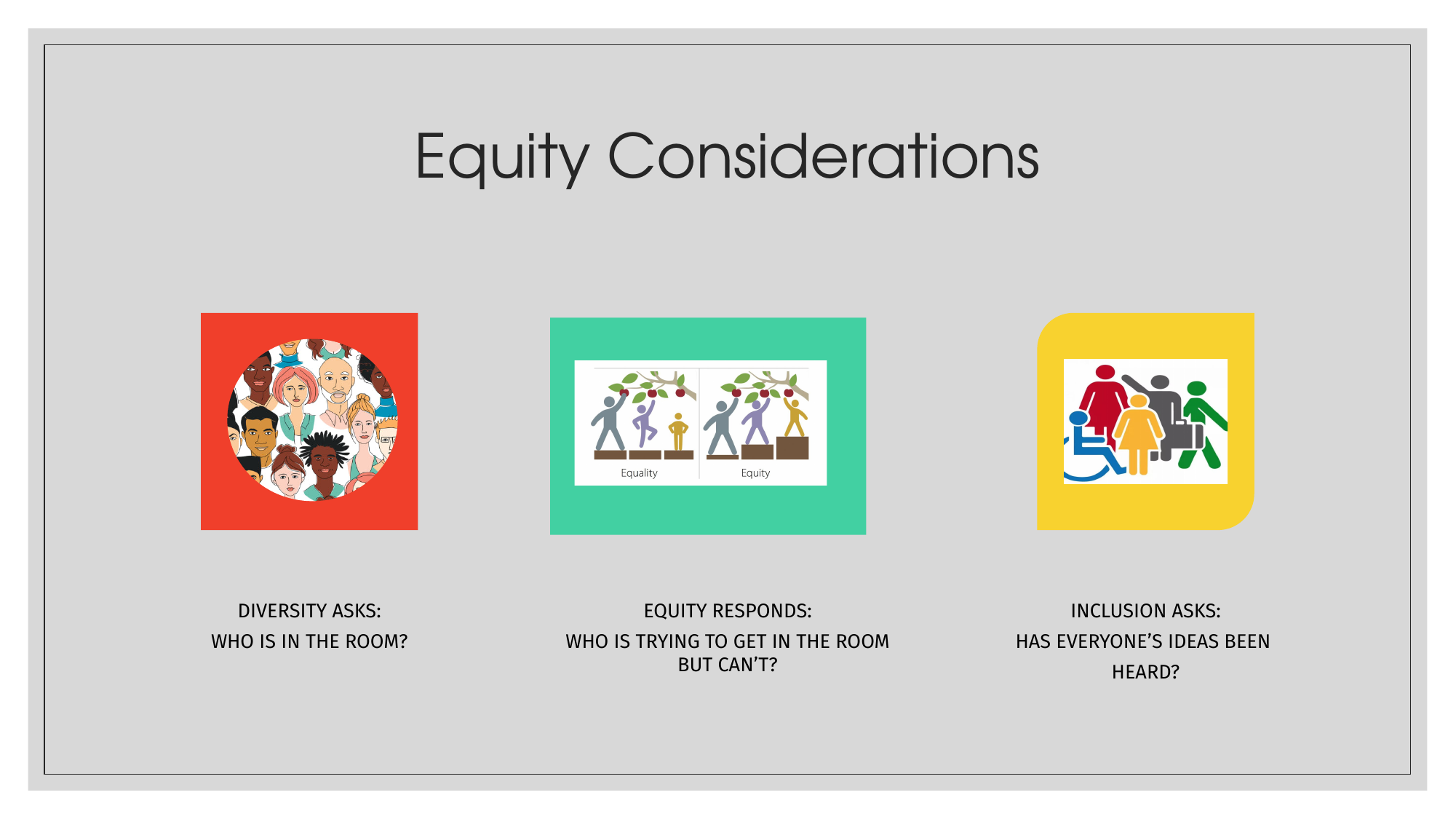

# Equity Considerations
Diversity asks:
Who is in the room?
Equity responds:
Who is trying to get in the room but can’t?
Inclusion asks:
Has Everyone’s ideas been
heard?